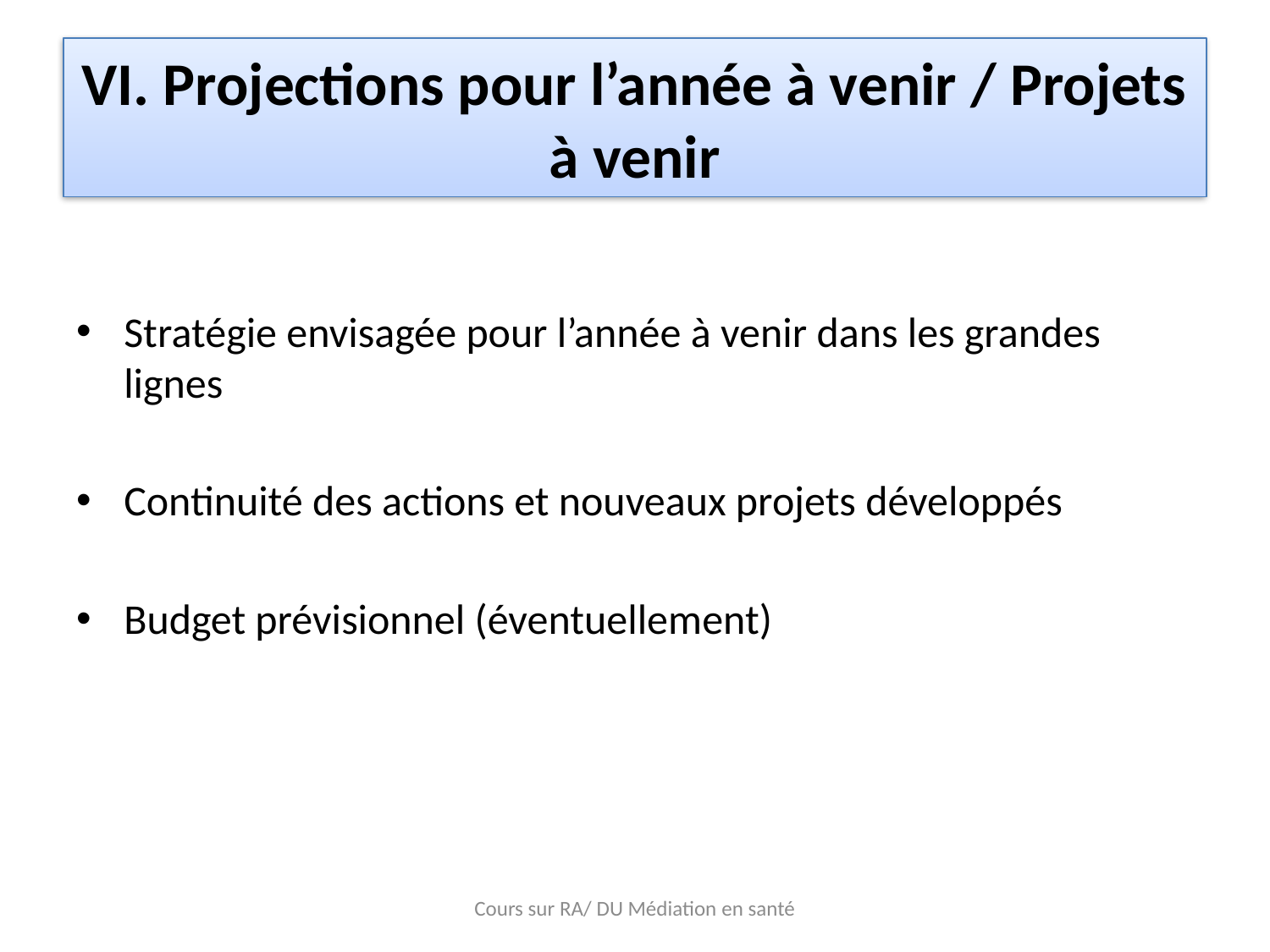

# VI. Projections pour l’année à venir / Projets à venir

Stratégie envisagée pour l’année à venir dans les grandes lignes

Continuité des actions et nouveaux projets développés

Budget prévisionnel (éventuellement)

Cours sur RA/ DU Médiation en santé